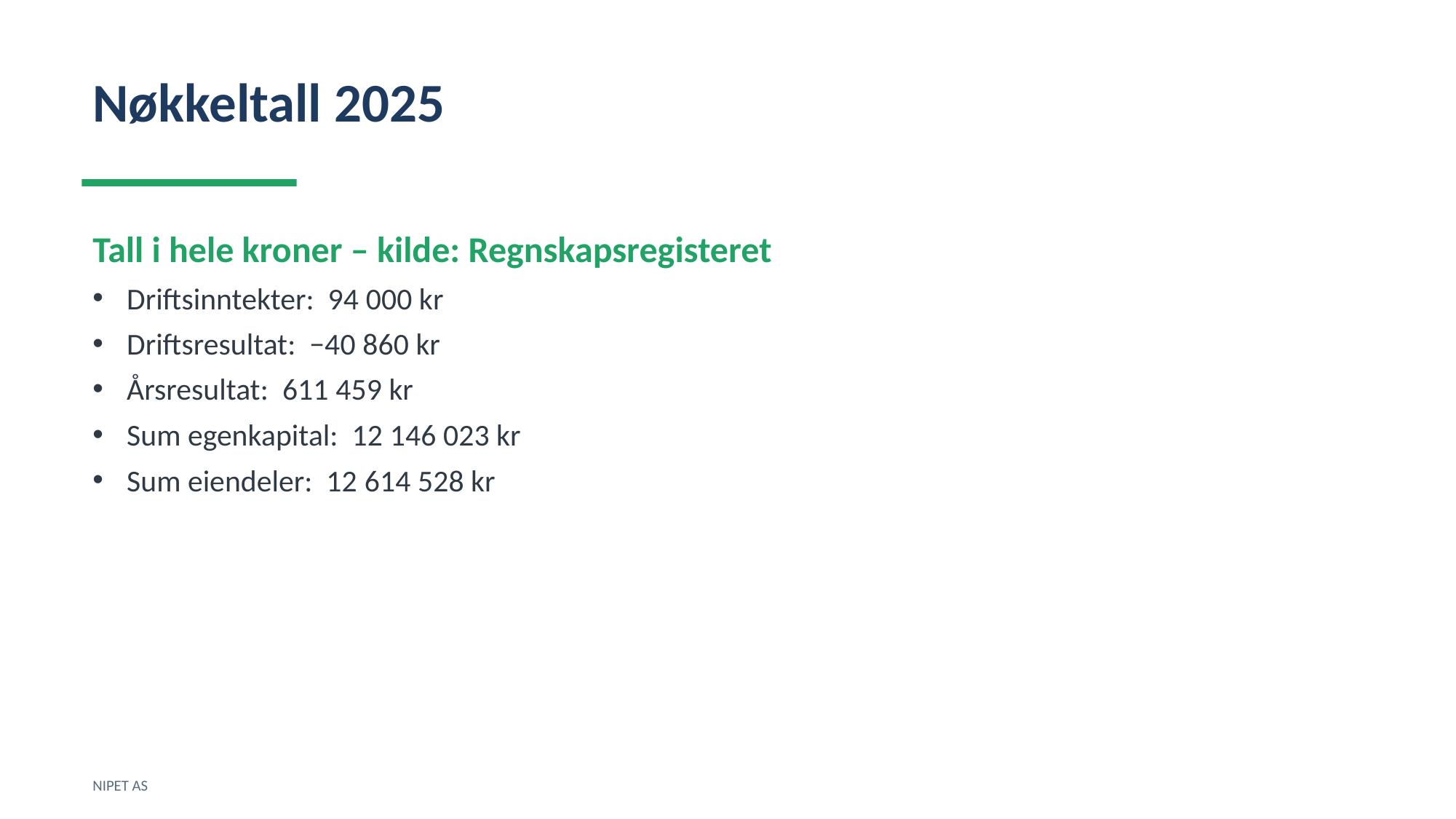

Nøkkeltall 2025

Tall i hele kroner – kilde: Regnskapsregisteret
Driftsinntekter:  94 000 kr
Driftsresultat:  −40 860 kr
Årsresultat:  611 459 kr
Sum egenkapital:  12 146 023 kr
Sum eiendeler:  12 614 528 kr
NIPET AS